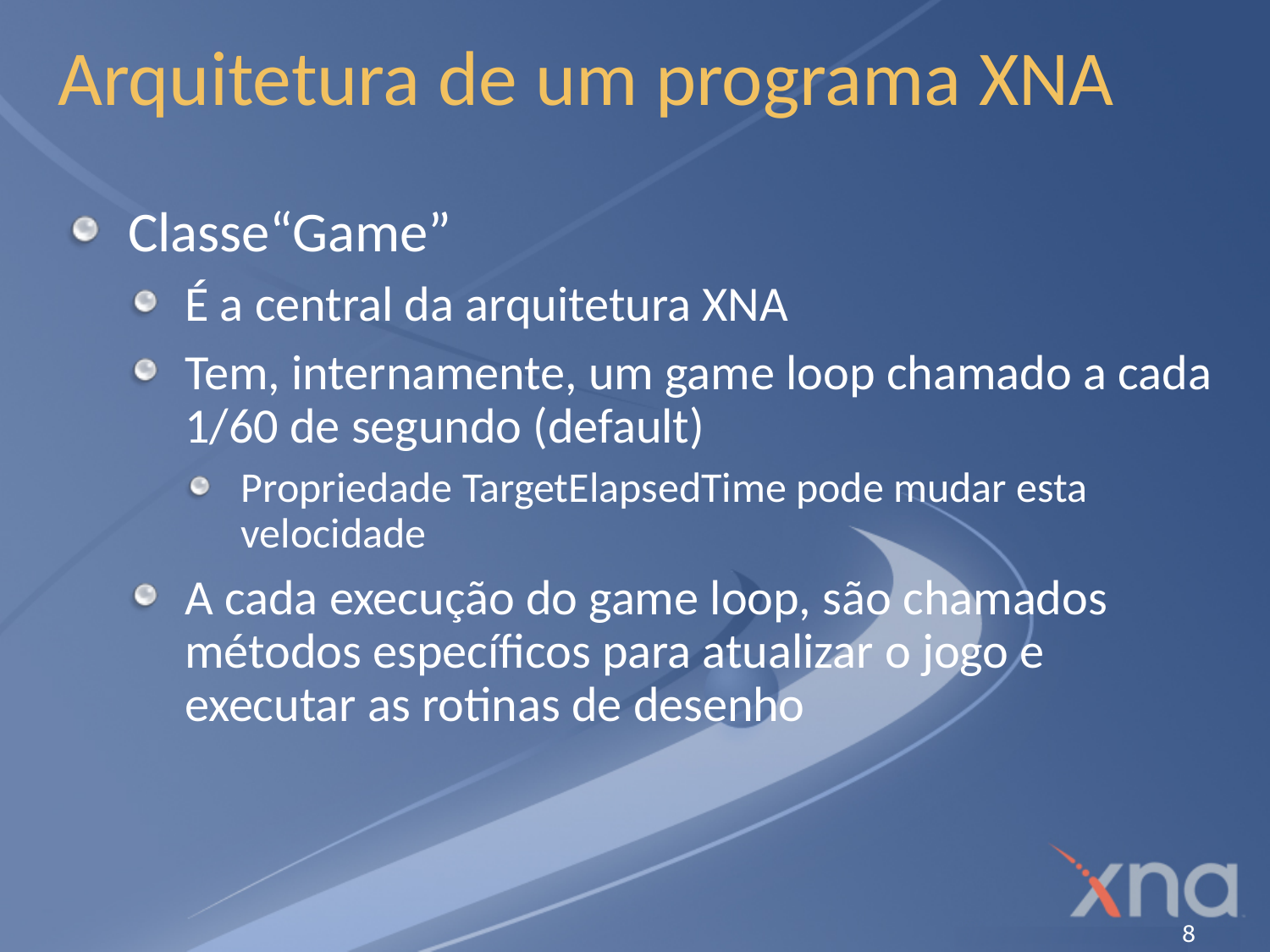

# Arquitetura de um programa XNA
Classe“Game”
É a central da arquitetura XNA
Tem, internamente, um game loop chamado a cada 1/60 de segundo (default)
Propriedade TargetElapsedTime pode mudar esta velocidade
A cada execução do game loop, são chamados métodos específicos para atualizar o jogo e executar as rotinas de desenho